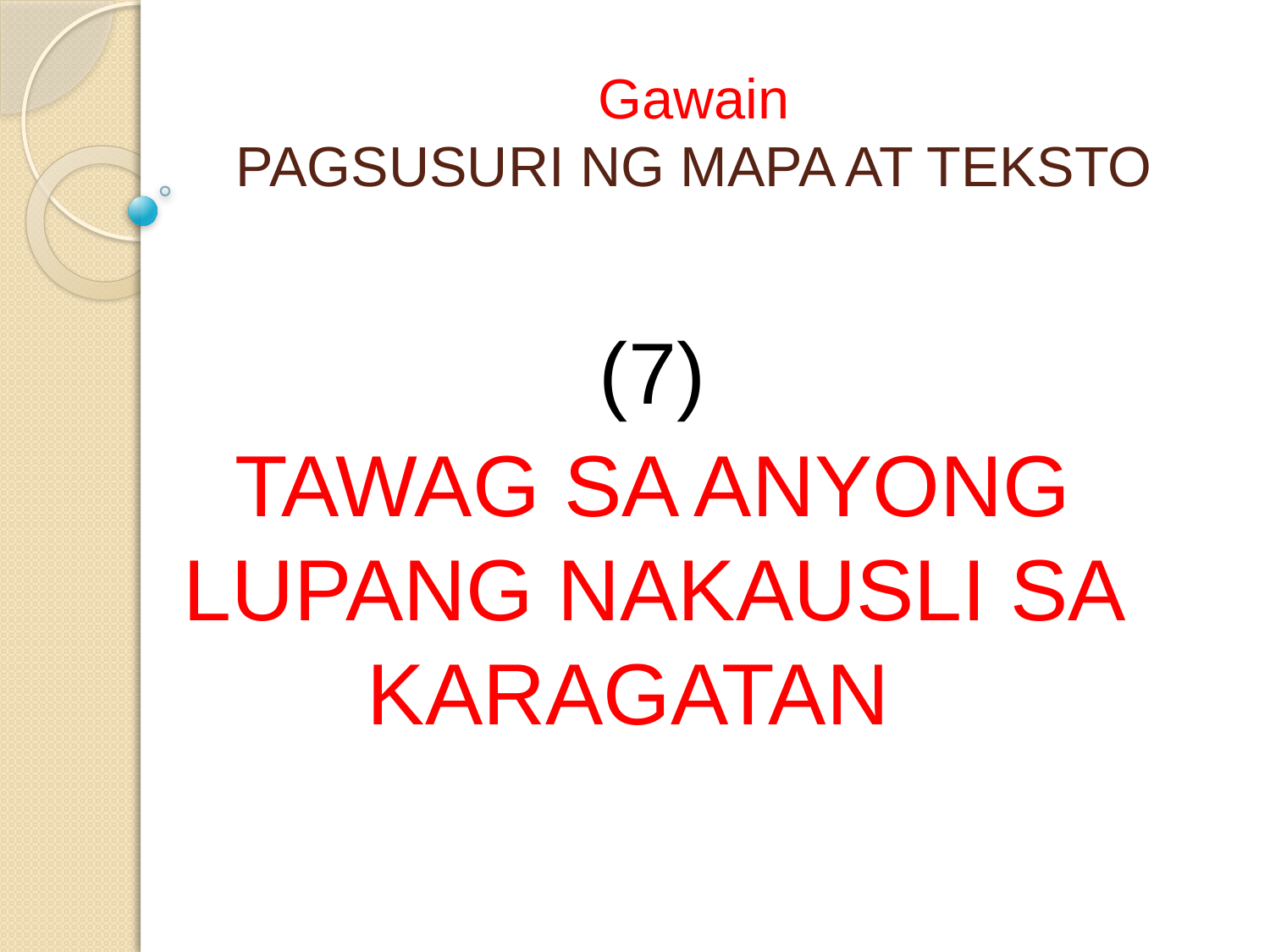

# Gawain PAGSUSURI NG MAPA AT TEKSTO
(7)
TAWAG SA ANYONG LUPANG NAKAUSLI SA KARAGATAN